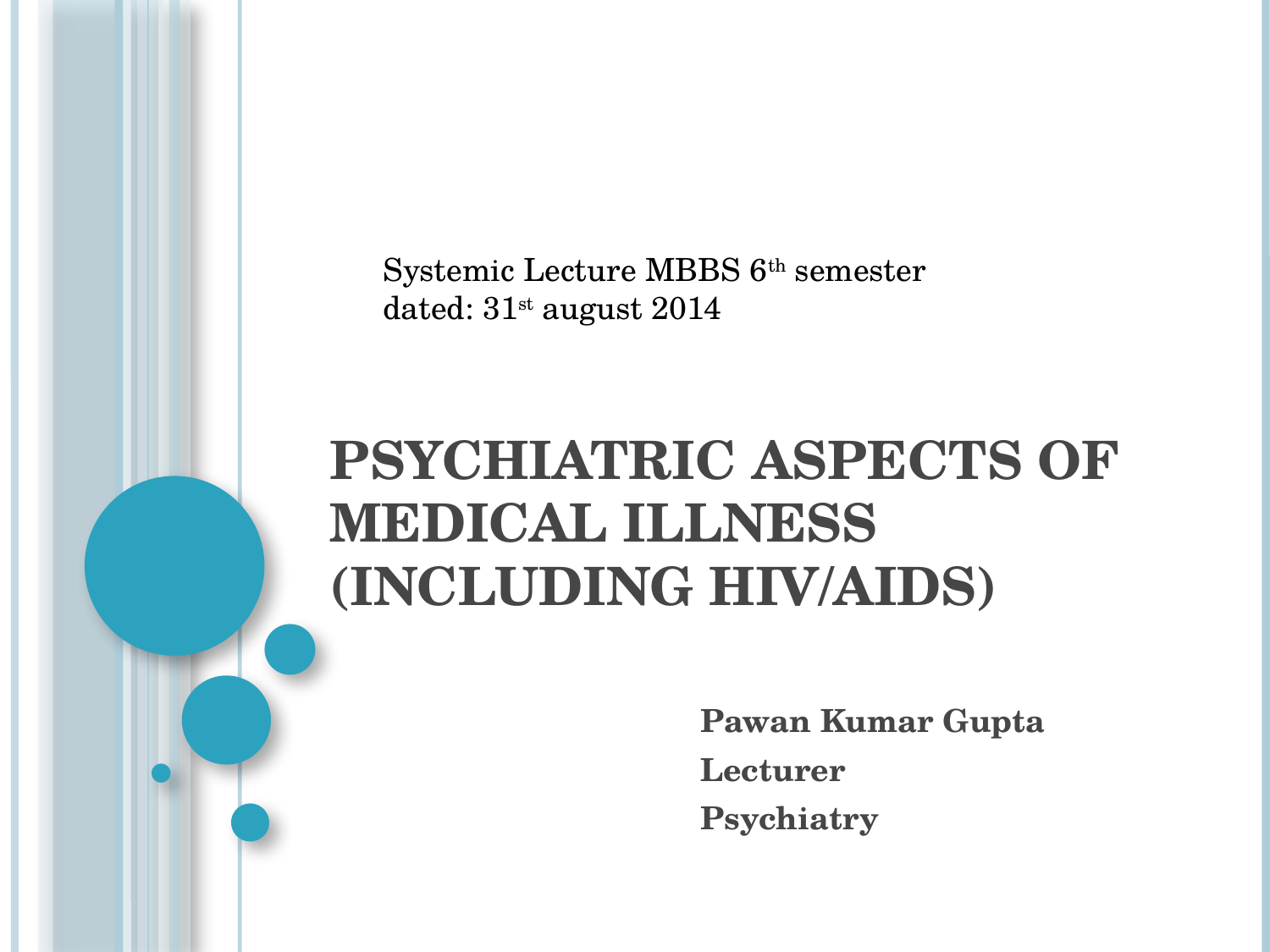

Systemic Lecture MBBS 6th semester
dated: 31st august 2014
# PSYCHIATRIC ASPECTS OF MEDICAL ILLNESS (Including HIV/AIDS)
Pawan Kumar Gupta
Lecturer
Psychiatry